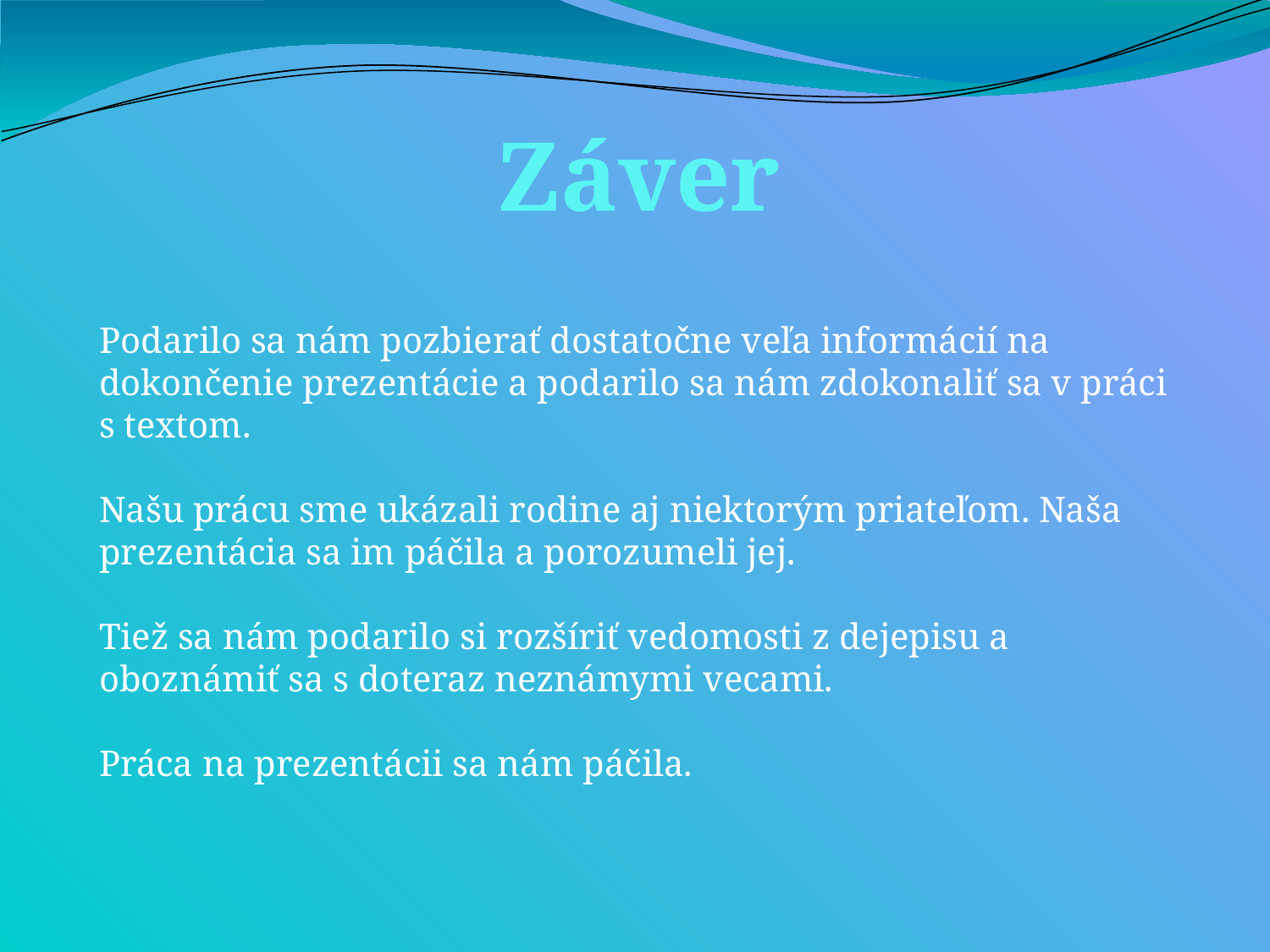

Záver
Podarilo sa nám pozbierať dostatočne veľa informácií na dokončenie prezentácie a podarilo sa nám zdokonaliť sa v práci s textom.
Našu prácu sme ukázali rodine aj niektorým priateľom. Naša prezentácia sa im páčila a porozumeli jej.
Tiež sa nám podarilo si rozšíriť vedomosti z dejepisu a oboznámiť sa s doteraz neznámymi vecami.
Práca na prezentácii sa nám páčila.